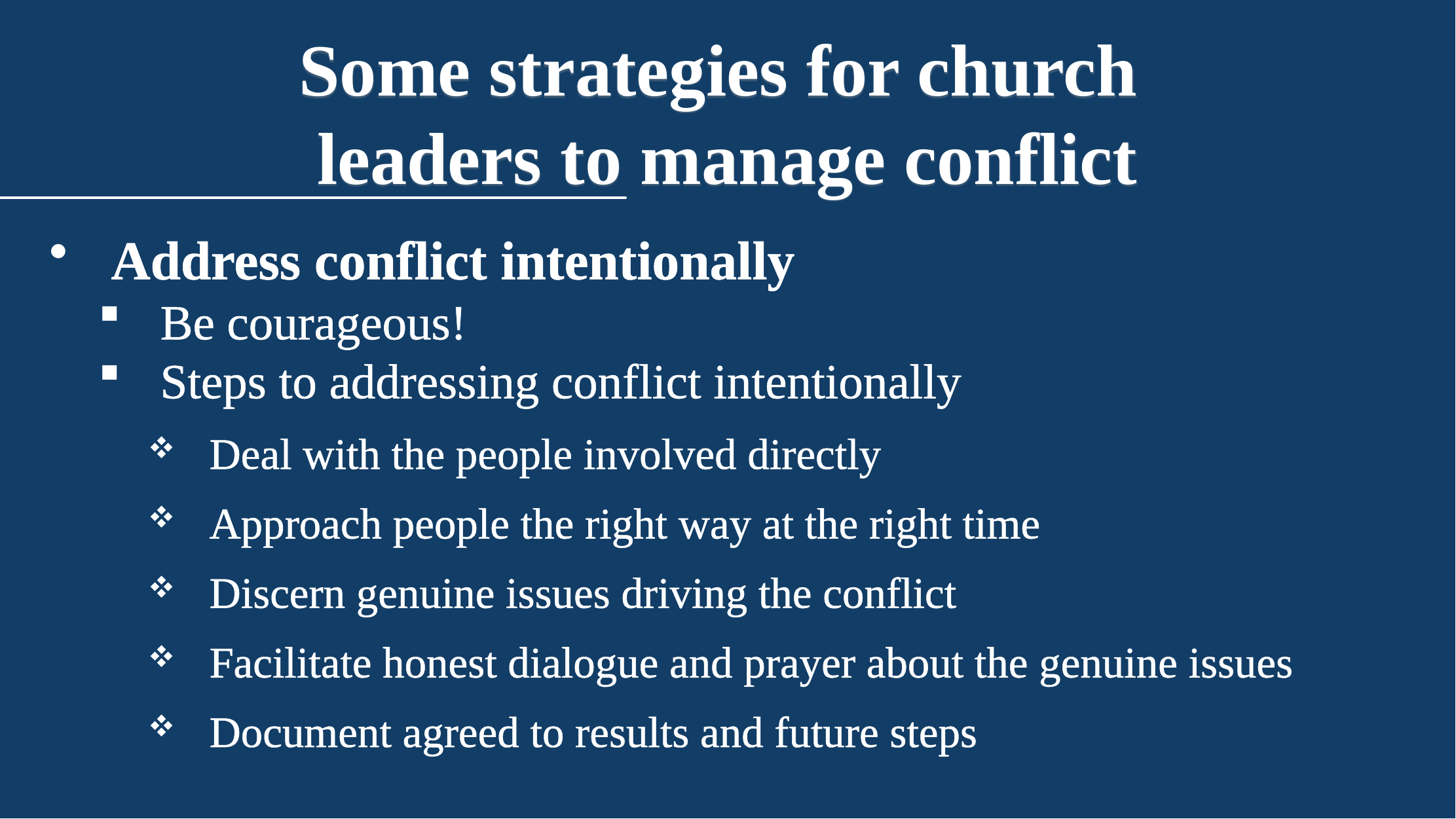

Some strategies for church
leaders to manage conflict
Address conflict intentionally
Be courageous!
Steps to addressing conflict intentionally

Deal with the people involved directly

Approach people the right way at the right time

Discern genuine issues driving the conflict

Facilitate honest dialogue and prayer about the genuine issues

Document agreed to results and future steps